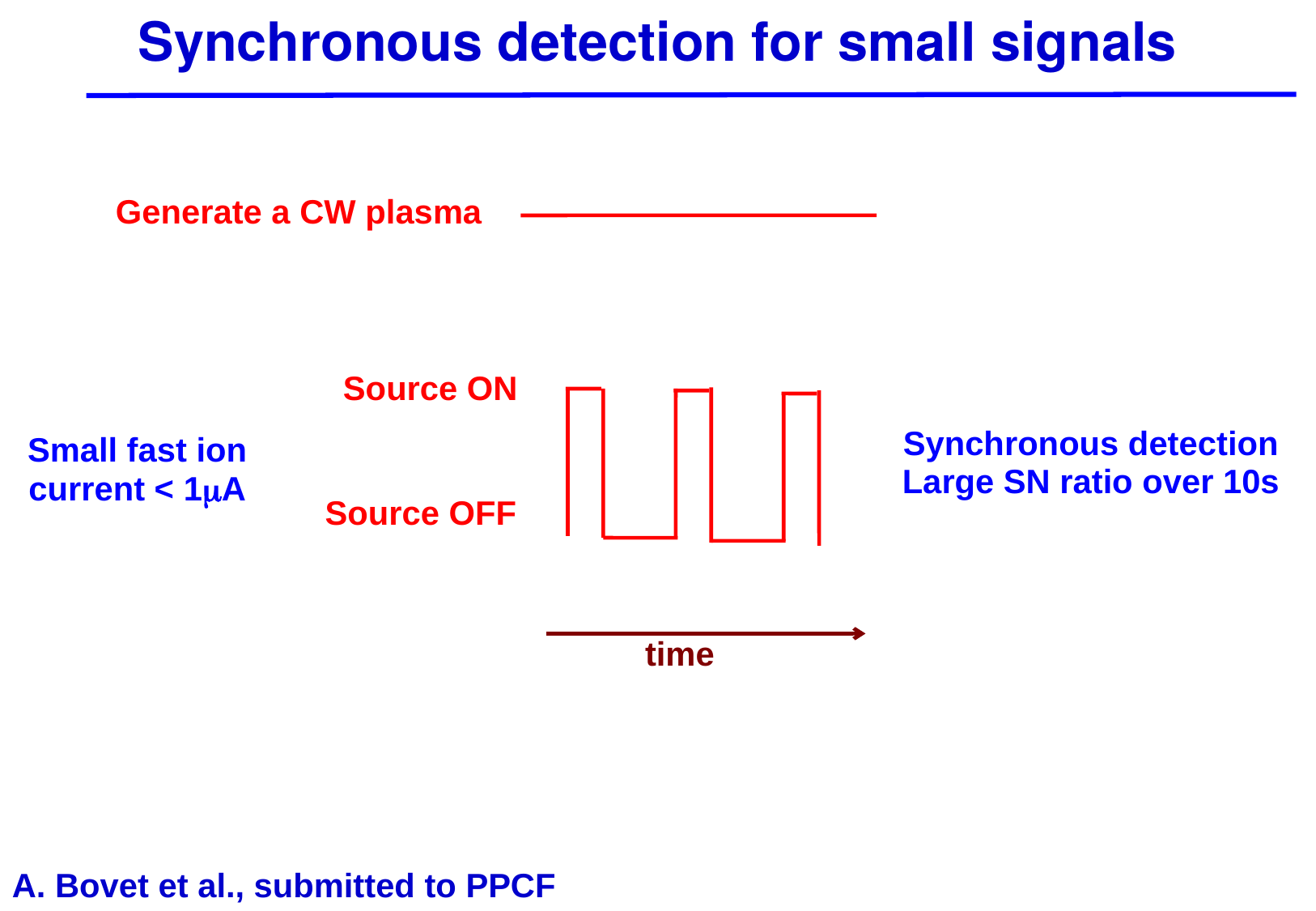

# Synchronous detection for small signals

Generate a CW plasma

Source ON

Synchronous detection
Large SN ratio over 10s
Small fast ion
current < 1μA
Source OFF

time
A. Bovet et al., submitted to PPCF